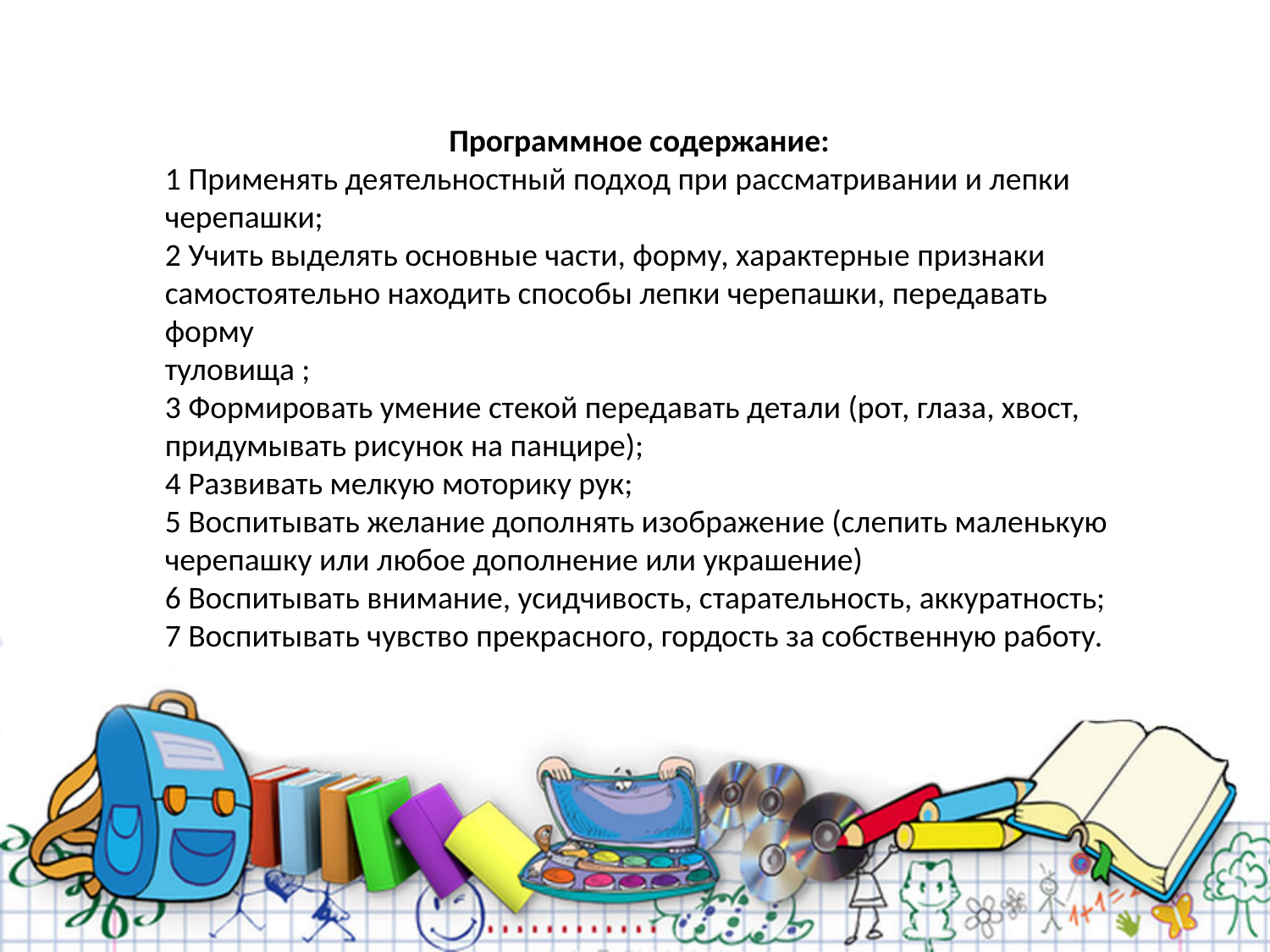

Программное содержание:
1 Применять деятельностный подход при рассматривании и лепки
черепашки;
2 Учить выделять основные части, форму, характерные признаки
самостоятельно находить способы лепки черепашки, передавать форму
туловища ;
3 Формировать умение стекой передавать детали (рот, глаза, хвост,
придумывать рисунок на панцире);
4 Развивать мелкую моторику рук;
5 Воспитывать желание дополнять изображение (слепить маленькую
черепашку или любое дополнение или украшение)
6 Воспитывать внимание, усидчивость, старательность, аккуратность;
7 Воспитывать чувство прекрасного, гордость за собственную работу.